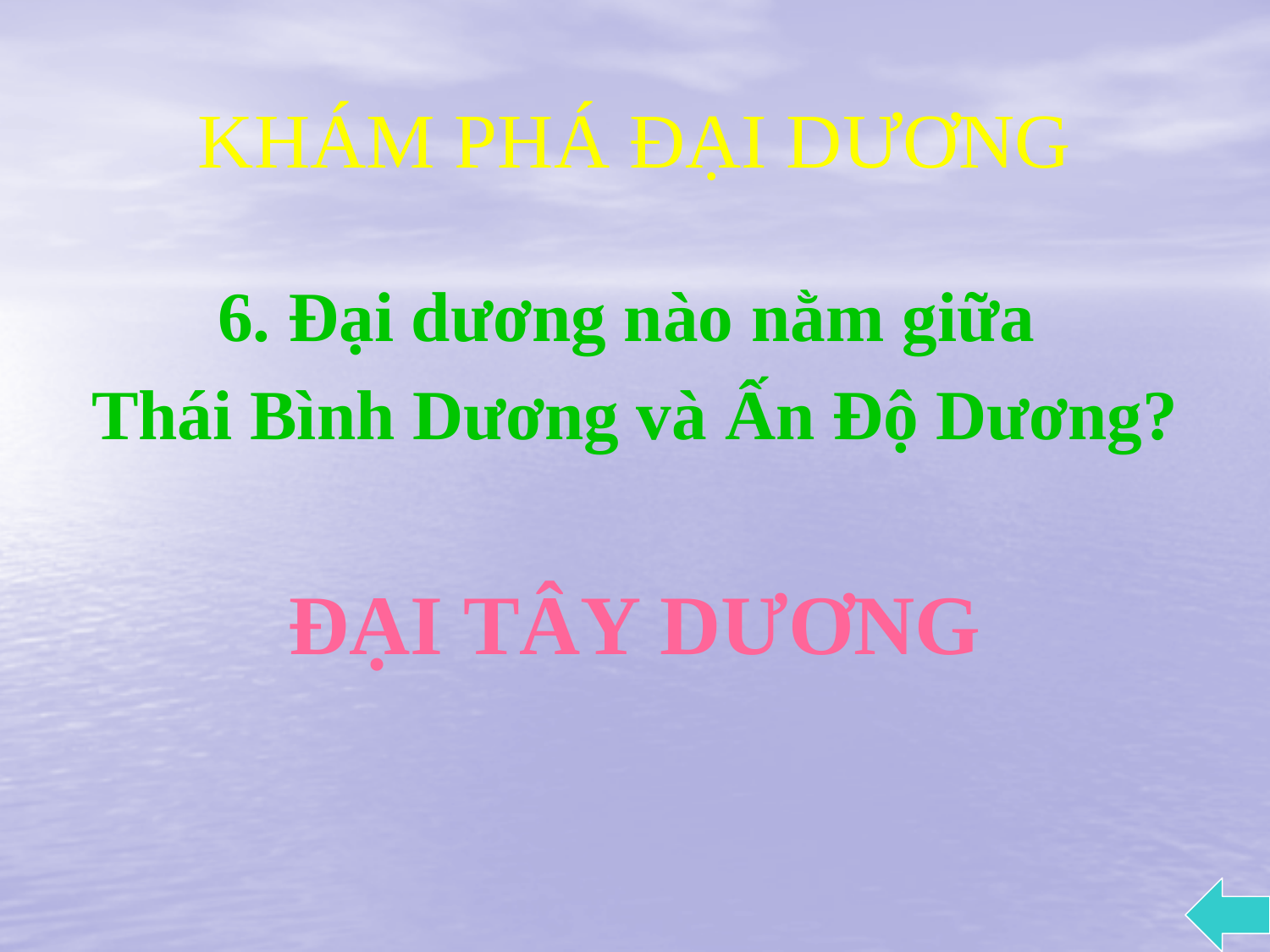

# KHÁM PHÁ ĐẠI DƯƠNG
6. Đại dương nào nằm giữa
Thái Bình Dương và Ấn Độ Dương?

ĐẠI TÂY DƯƠNG